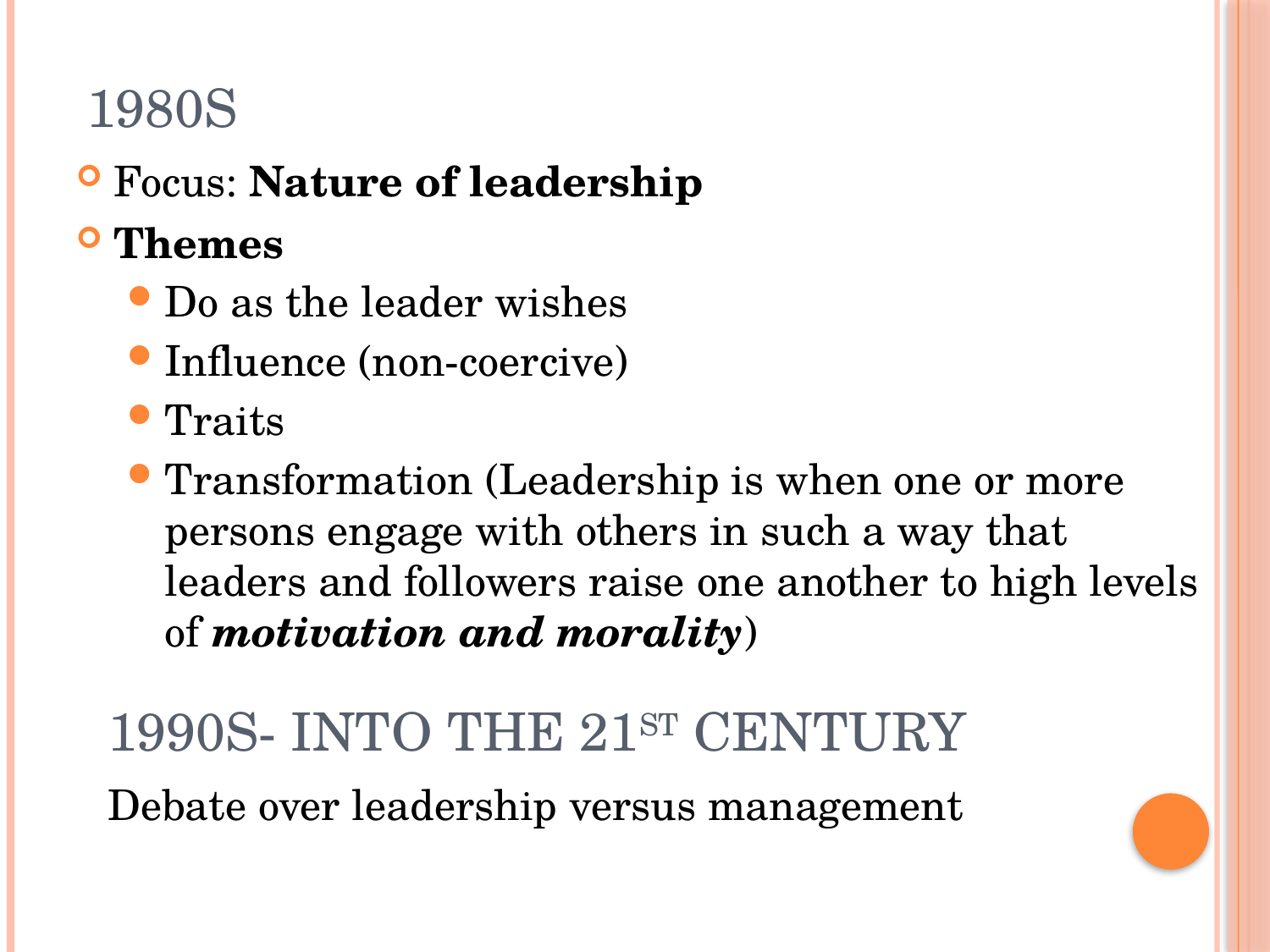

# 1980s
Focus: Nature of leadership
Themes
Do as the leader wishes
Influence (non-coercive)
Traits
Transformation (Leadership is when one or more persons engage with others in such a way that leaders and followers raise one another to high levels of motivation and morality)
1990s- Into the 21st century
Debate over leadership versus management